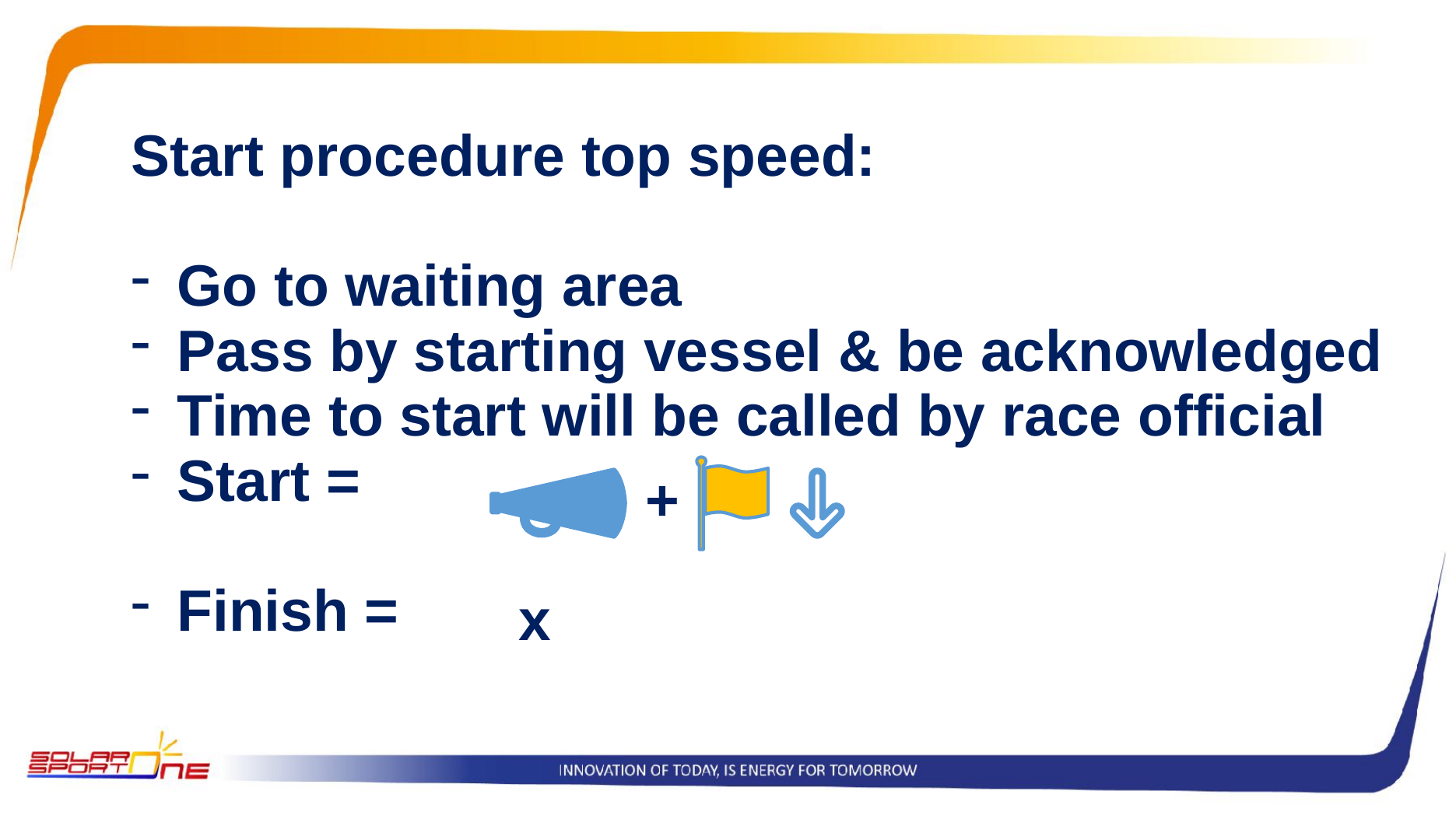

Start procedure top speed:

Go to waiting area
Pass by starting vessel & be acknowledged
Time to start will be called by race official
Start =

Finish =

+

x